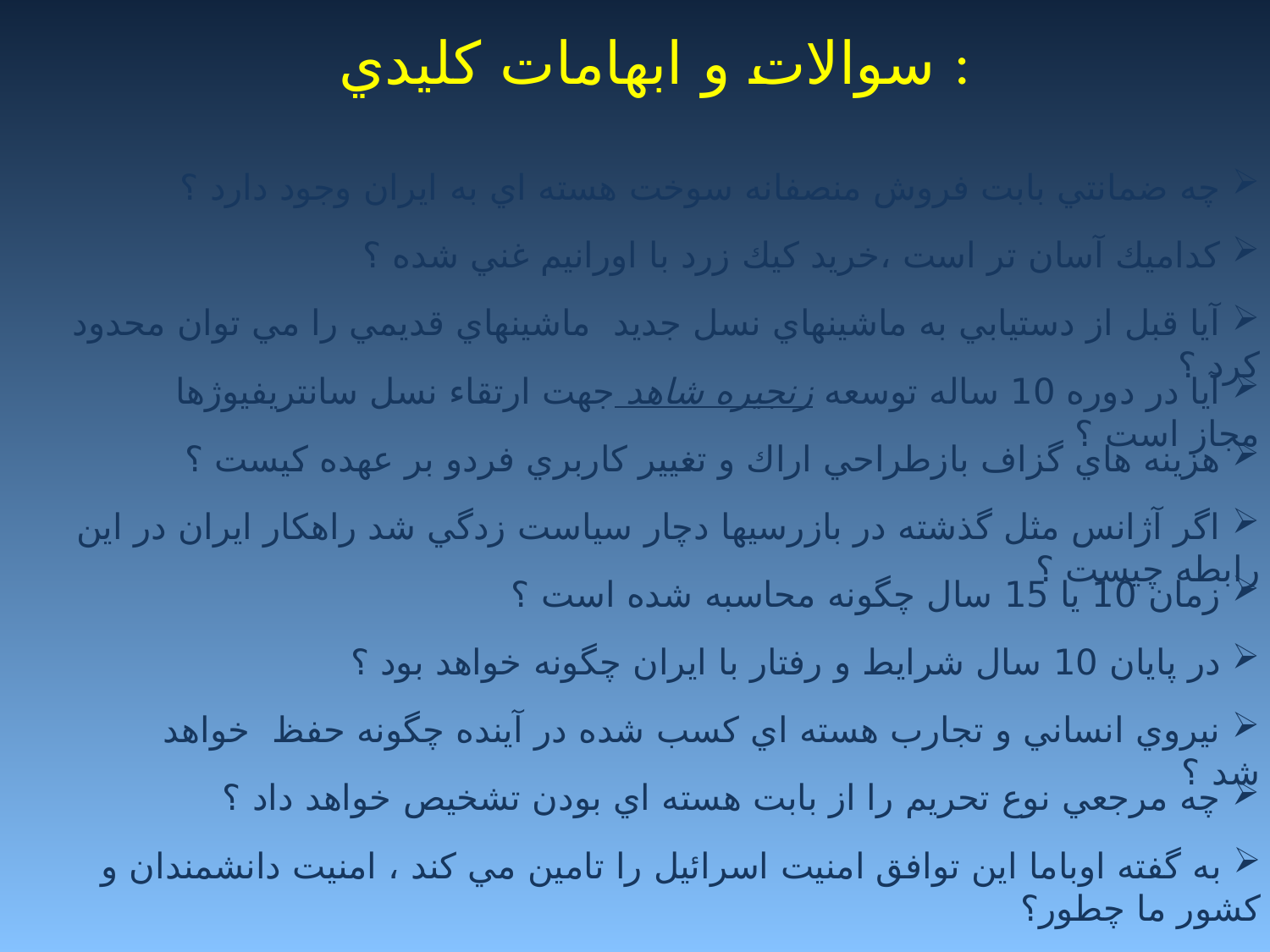

# سوالات و ابهامات كليدي :
 چه ضمانتي بابت فروش منصفانه سوخت هسته اي به ايران وجود دارد ؟
 كداميك آسان تر است ،خريد كيك زرد با اورانيم غني شده ؟
 آيا قبل از دستيابي به ماشينهاي نسل جديد  ماشينهاي قديمي را مي توان محدود كرد ؟
 آيا در دوره 10 ساله توسعه زنجيره شاهد جهت ارتقاء نسل سانتريفيوژها مجاز است ؟
 هزينه هاي گزاف بازطراحي اراك و تغيير كاربري فردو بر عهده كيست ؟
 اگر آژانس مثل گذشته در بازرسيها دچار سياست زدگي شد راهكار ايران در اين رابطه چيست ؟
 زمان 10 يا 15 سال چگونه محاسبه شده است ؟
 در پايان 10 سال شرايط و رفتار با ايران چگونه خواهد بود ؟
 نيروي انساني و تجارب هسته اي كسب شده در آينده چگونه حفظ  خواهد شد ؟
 چه مرجعي نوع تحريم را از بابت هسته اي بودن تشخيص خواهد داد ؟
 به گفته اوباما اين توافق امنيت اسرائيل را تامين مي كند ، امنيت دانشمندان و كشور ما چطور؟